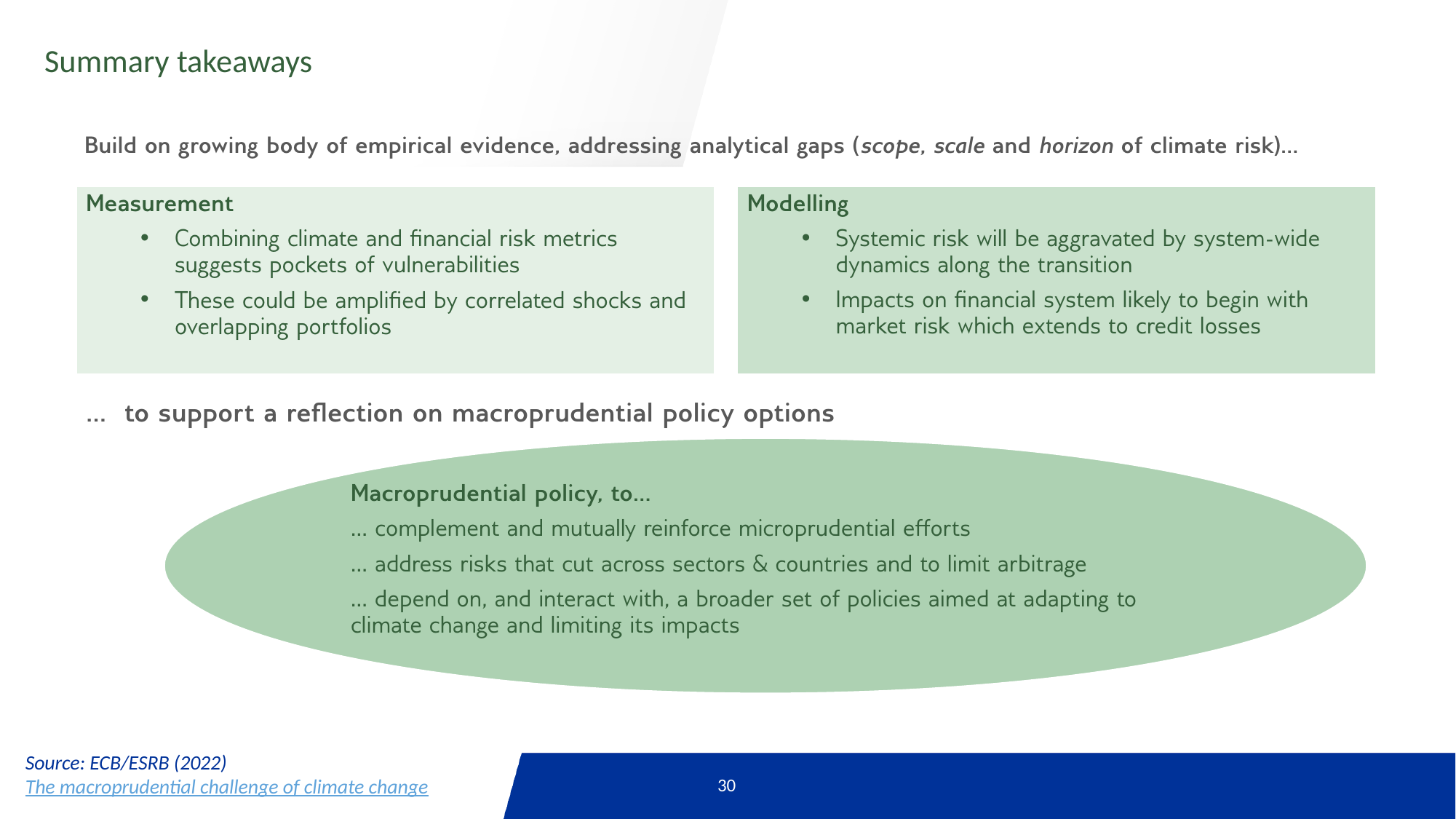

# Summary takeaways
Build on growing body of empirical evidence, addressing analytical gaps (scope, scale and horizon of climate risk)…
Measurement
Combining climate and financial risk metrics suggests pockets of vulnerabilities
These could be amplified by correlated shocks and overlapping portfolios

Modelling
Systemic risk will be aggravated by system-wide dynamics along the transition
Impacts on financial system likely to begin with market risk which extends to credit losses
…  to support a reflection on macroprudential policy options
Macroprudential policy, to…
… complement and mutually reinforce microprudential efforts
… address risks that cut across sectors & countries and to limit arbitrage
... depend on, and interact with, a broader set of policies aimed at adapting to climate change and limiting its impacts

Source: ECB/ESRB (2022)
The macroprudential challenge of climate change

30